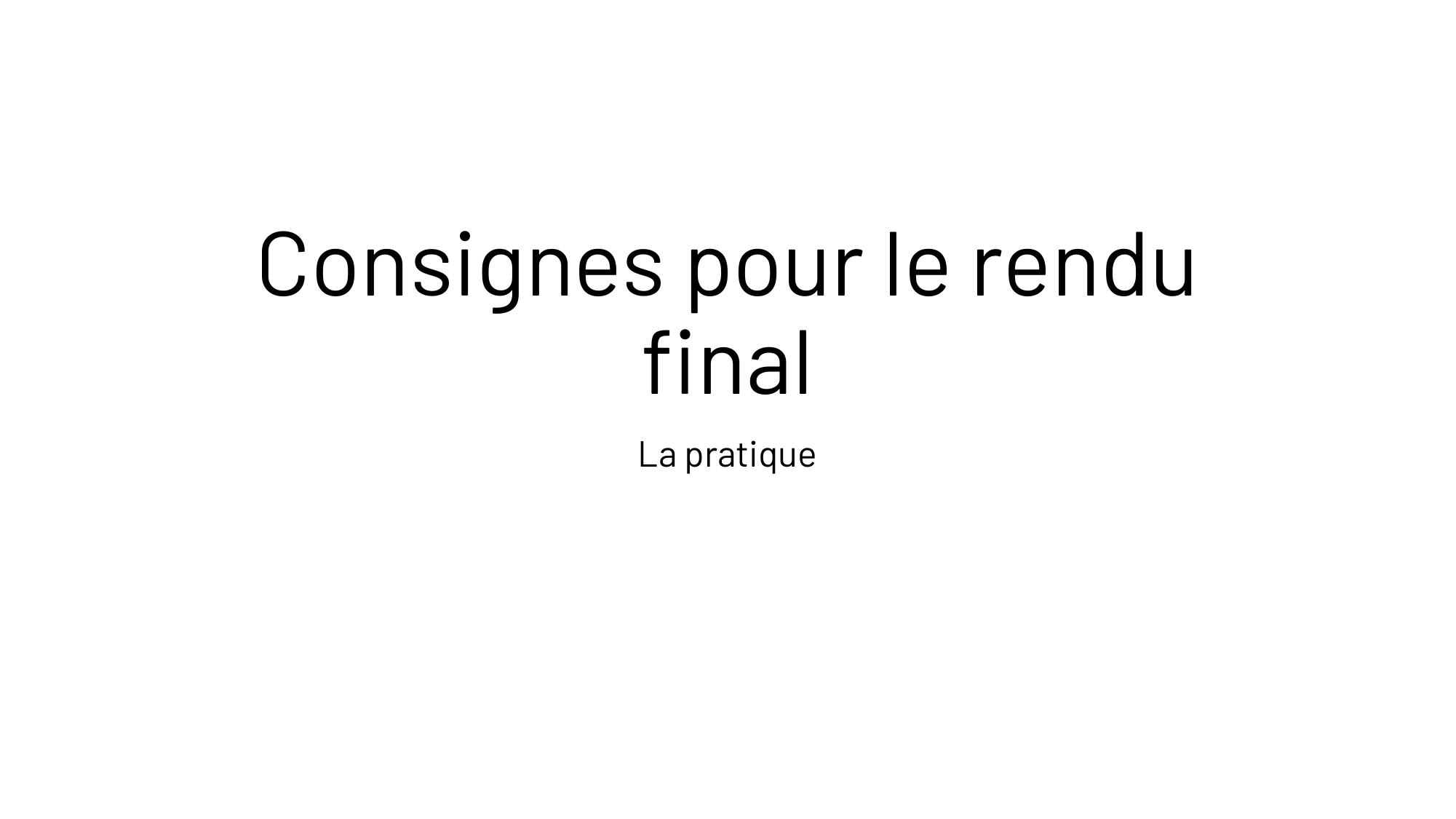

# Consignes pour le rendu final
La pratique